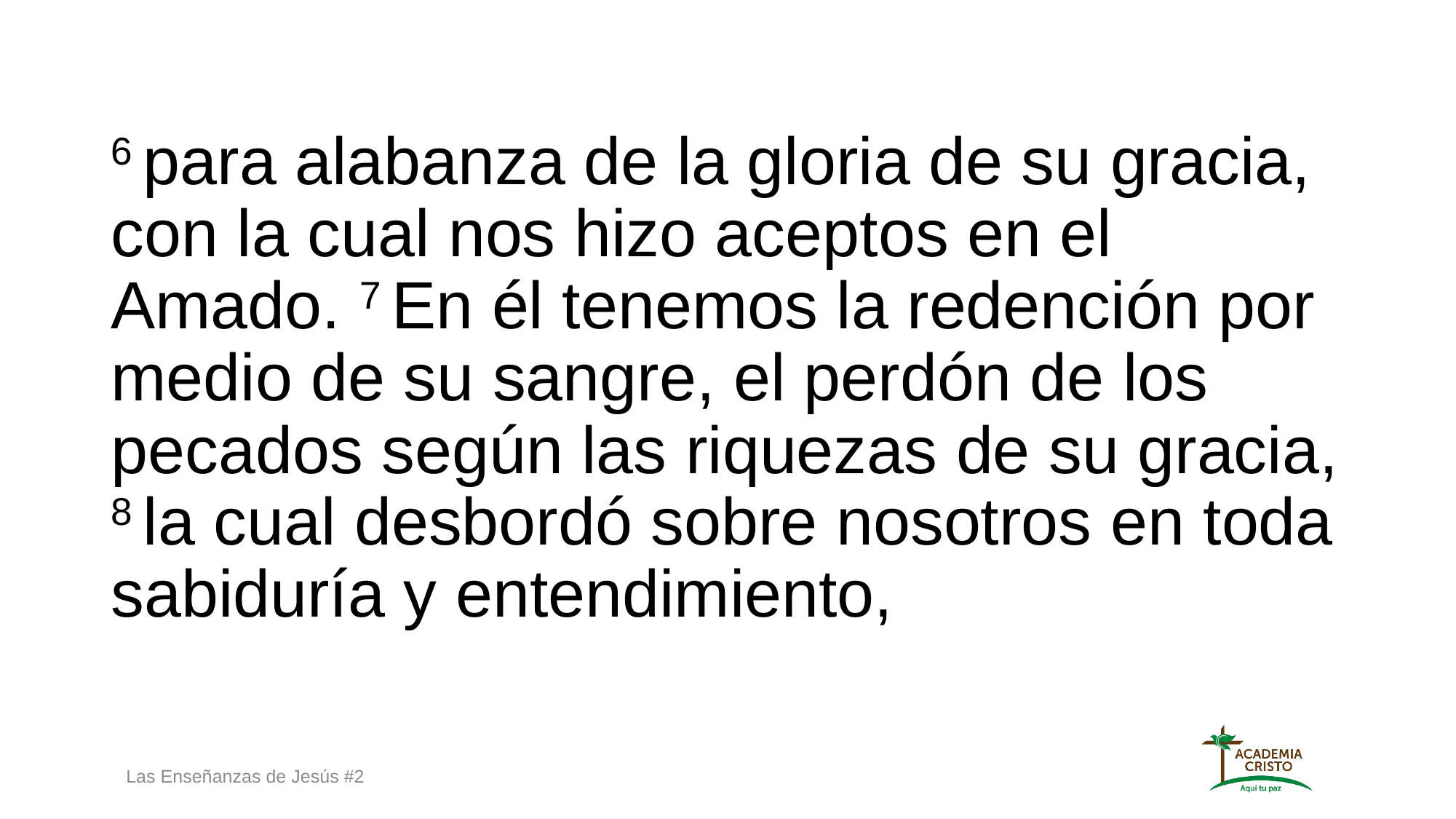

6 para alabanza de la gloria de su gracia, con la cual nos hizo aceptos en el Amado. 7 En él tenemos la redención por medio de su sangre, el perdón de los pecados según las riquezas de su gracia, 8 la cual desbordó sobre nosotros en toda sabiduría y entendimiento,
Las Enseñanzas de Jesús #2